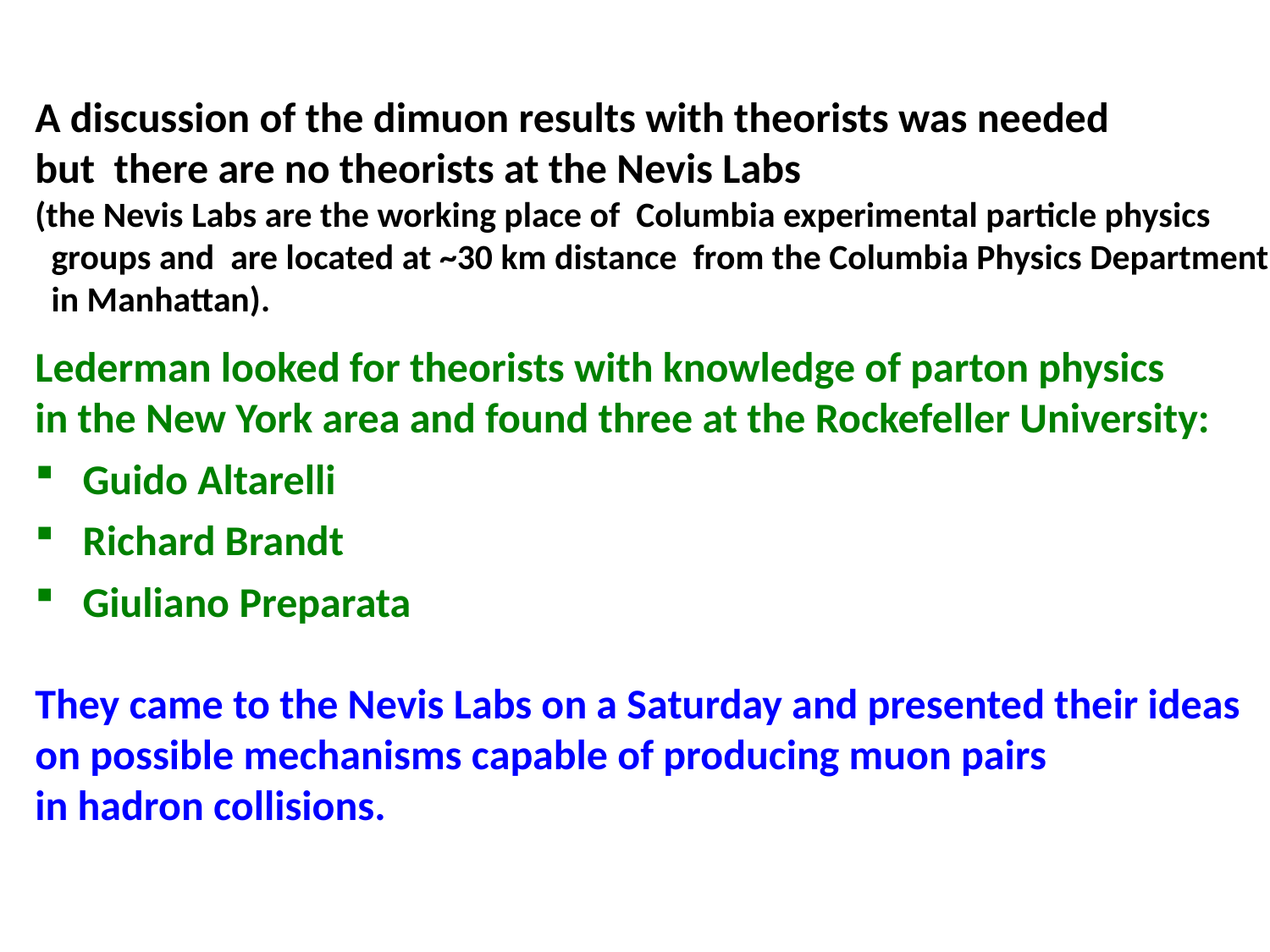

A discussion of the dimuon results with theorists was needed
but  there are no theorists at the Nevis Labs
(the Nevis Labs are the working place of  Columbia experimental particle physics
  groups and  are located at ~30 km distance  from the Columbia Physics Department
  in Manhattan).
Lederman looked for theorists with knowledge of parton physics
in the New York area and found three at the Rockefeller University:
Guido Altarelli
Richard Brandt
Giuliano Preparata

They came to the Nevis Labs on a Saturday and presented their ideas
on possible mechanisms capable of producing muon pairs
in hadron collisions.